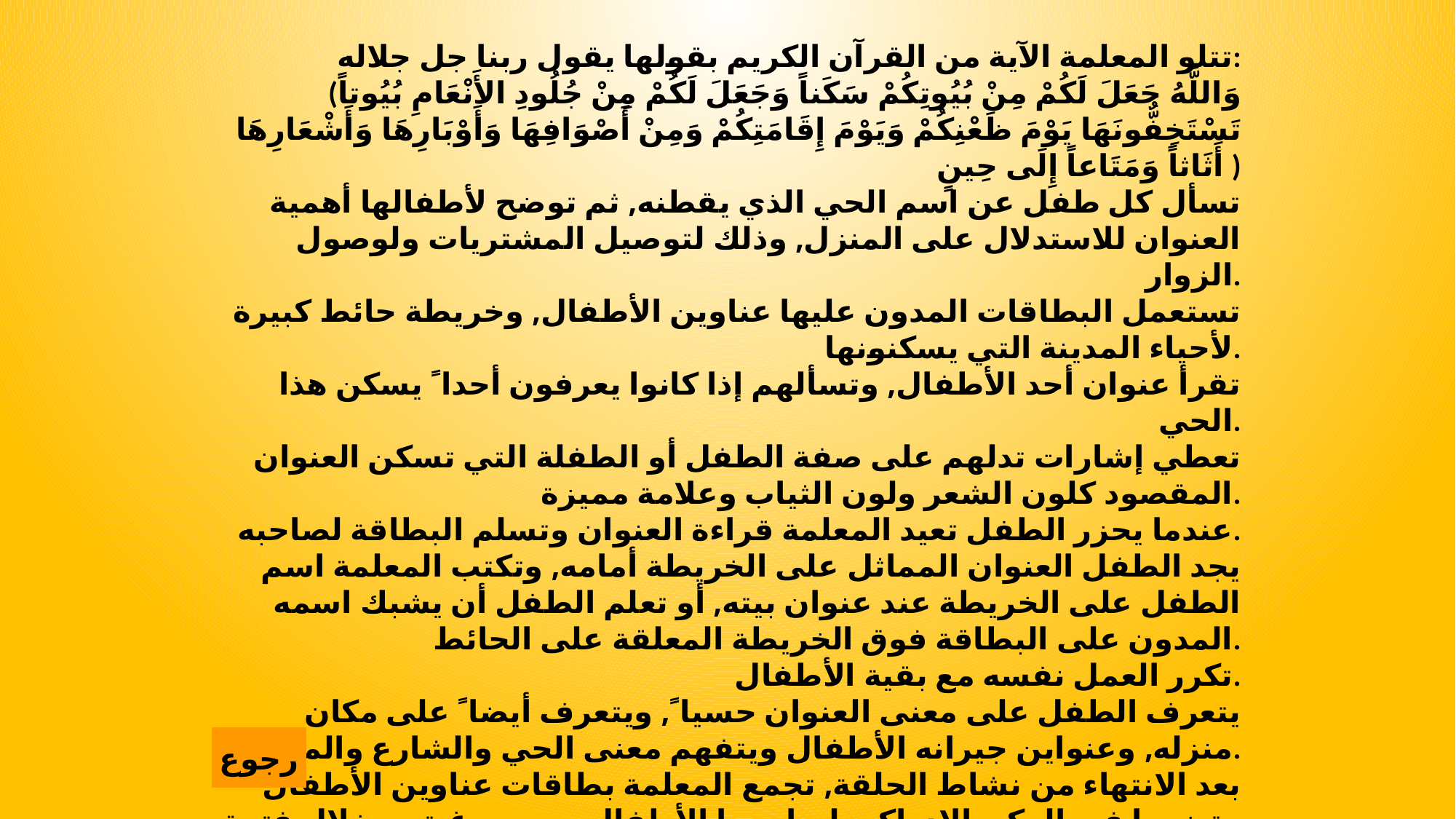

تتلو المعلمة الآية من القرآن الكريم بقولها يقول ربنا جل جلاله:
(وَاللَّهُ جَعَلَ لَكُمْ مِنْ بُيُوتِكُمْ سَكَناً وَجَعَلَ لَكُمْ مِنْ جُلُودِ الأَنْعَامِ بُيُوتاً تَسْتَخِفُّونَهَا يَوْمَ ظَعْنِكُمْ وَيَوْمَ إِقَامَتِكُمْ وَمِنْ أَصْوَافِهَا وَأَوْبَارِهَا وَأَشْعَارِهَا أَثَاثاً وَمَتَاعاً إِلَى حِينٍ )
 تسأل كل طفل عن اسم الحي الذي يقطنه, ثم توضح لأطفالها أهمية العنوان للاستدلال على المنزل, وذلك لتوصيل المشتريات ولوصول الزوار.
تستعمل البطاقات المدون عليها عناوين الأطفال, وخريطة حائط كبيرة لأحياء المدينة التي يسكنونها.
تقرأ عنوان أحد الأطفال, وتسألهم إذا كانوا يعرفون أحدا ً يسكن هذا الحي.
تعطي إشارات تدلهم على صفة الطفل أو الطفلة التي تسكن العنوان المقصود كلون الشعر ولون الثياب وعلامة مميزة.
عندما يحزر الطفل تعيد المعلمة قراءة العنوان وتسلم البطاقة لصاحبه.
يجد الطفل العنوان المماثل على الخريطة أمامه, وتكتب المعلمة اسم الطفل على الخريطة عند عنوان بيته, أو تعلم الطفل أن يشبك اسمه المدون على البطاقة فوق الخريطة المعلقة على الحائط.
تكرر العمل نفسه مع بقية الأطفال.
يتعرف الطفل على معنى العنوان حسيا ً, ويتعرف أيضا ً على مكان منزله, وعنواين جيرانه الأطفال ويتفهم معنى الحي والشارع والميدان.
بعد الانتهاء من نشاط الحلقة, تجمع المعلمة بطاقات عناوين الأطفال وتضعها في الركن الإدراكي ليراجعها الأطفال حسب رغبتهم خلال فترة العمل الحر في الأركان.
تتحدث مع الأطفال عن رقم الهاتف وتذكر رقم هاتفها, وتعرض البطاقة.
تركز على أن أرقام الهاتف تقرأ دائما من اليسار إلى اليمين.
تضع دفتر هواتف الأطفال في ركن التعايش الأسري.
رجوع